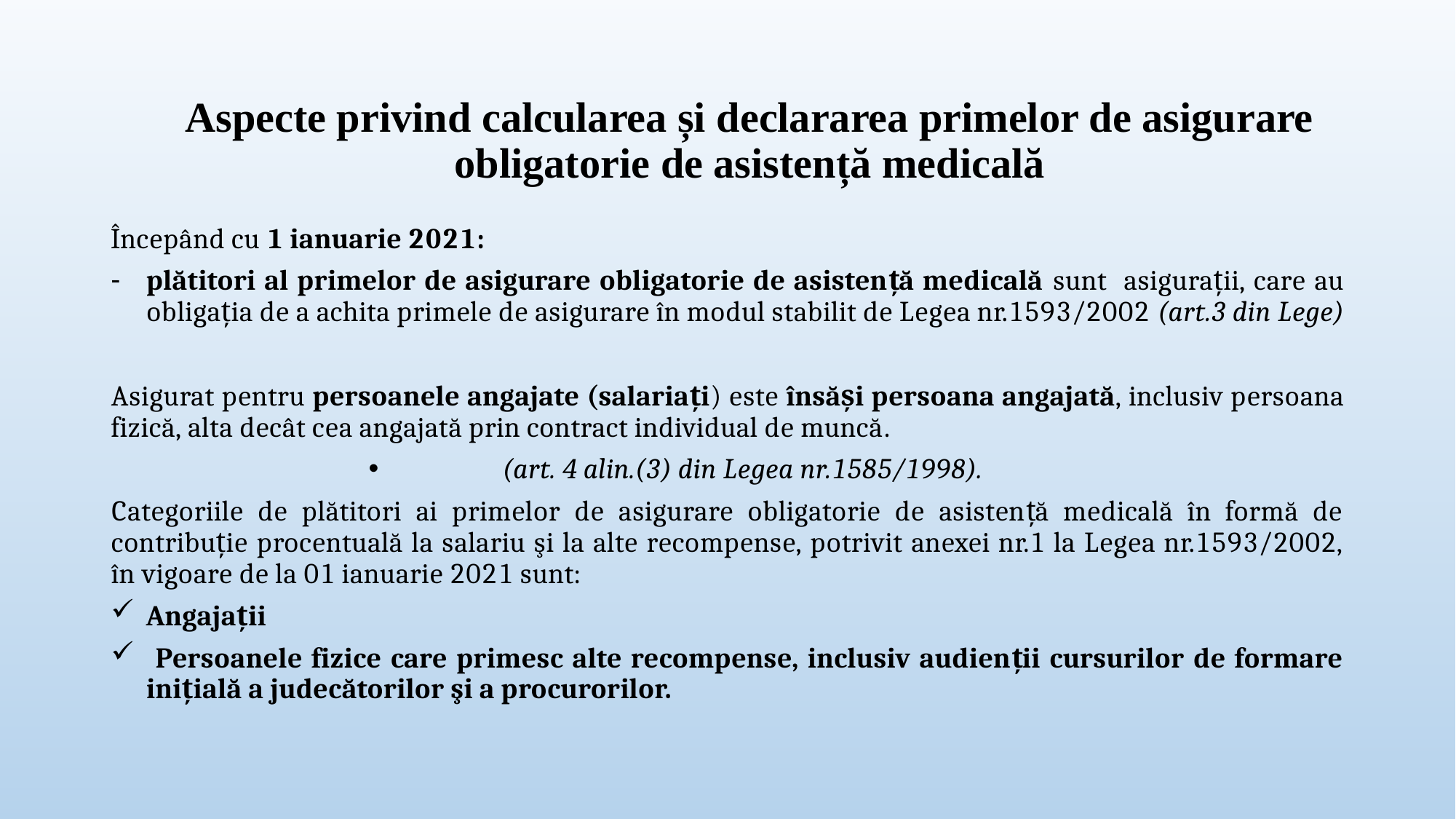

# Aspecte privind calcularea și declararea primelor de asigurare obligatorie de asistență medicală
Începând cu 1 ianuarie 2021:
plătitori al primelor de asigurare obligatorie de asistență medicală sunt  asigurații, care au obligația de a achita primele de asigurare în modul stabilit de Legea nr.1593/2002 (art.3 din Lege)

Asigurat pentru persoanele angajate (salariați) este însăși persoana angajată, inclusiv persoana fizică, alta decât cea angajată prin contract individual de muncă.
 (art. 4 alin.(3) din Legea nr.1585/1998).
Categoriile de plătitori ai primelor de asigurare obligatorie de asistență medicală în formă de contribuție procentuală la salariu şi la alte recompense, potrivit anexei nr.1 la Legea nr.1593/2002, în vigoare de la 01 ianuarie 2021 sunt:
Angajații
 Persoanele fizice care primesc alte recompense, inclusiv audienții cursurilor de formare inițială a judecătorilor şi a procurorilor.